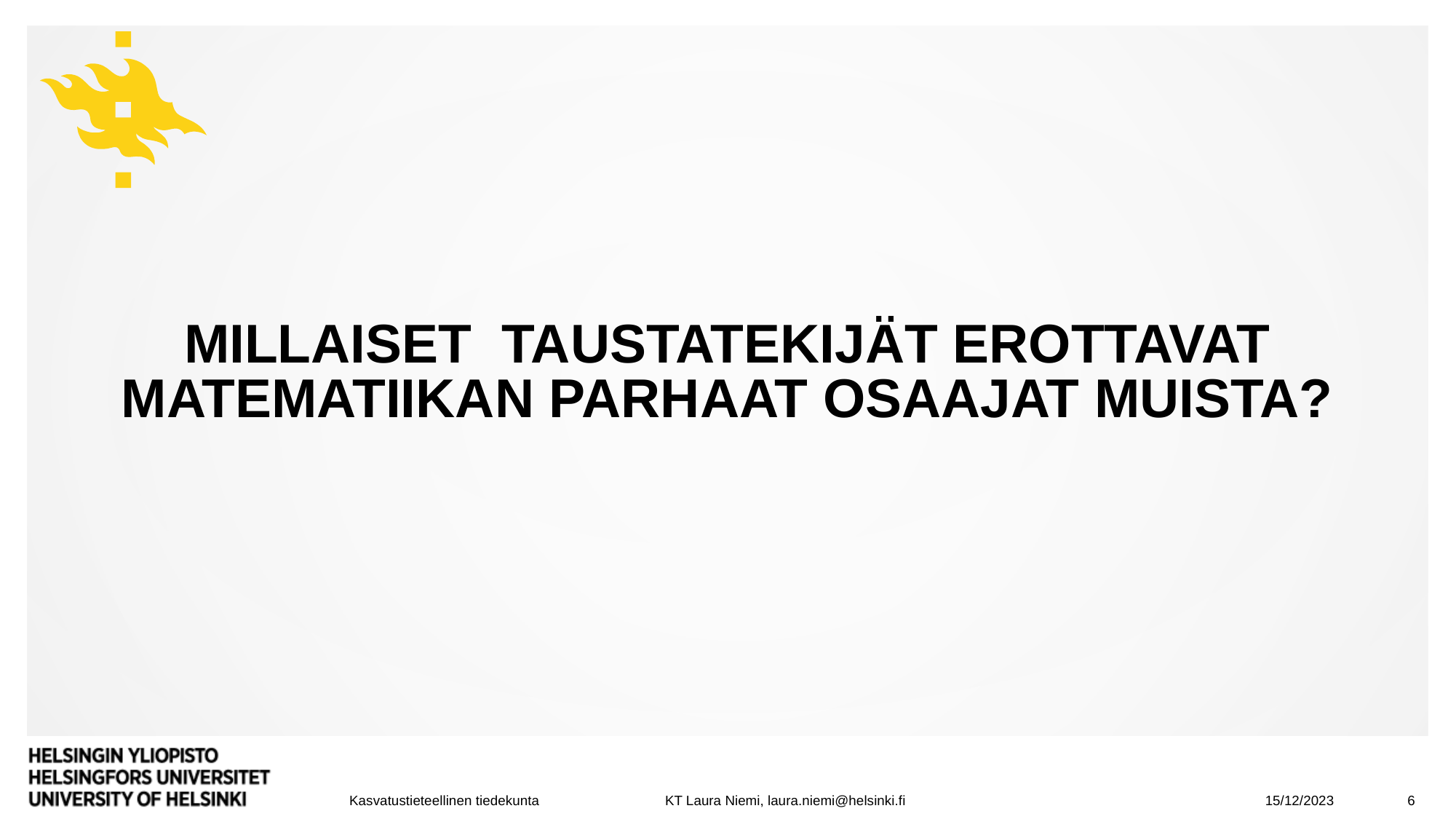

# Millaiset  taustatekijät erottavat matematiikan parhaat osaajat muista?
15/12/2023
6
Kasvatustieteellinen tiedekunta                                 KT Laura Niemi, laura.niemi@helsinki.fi